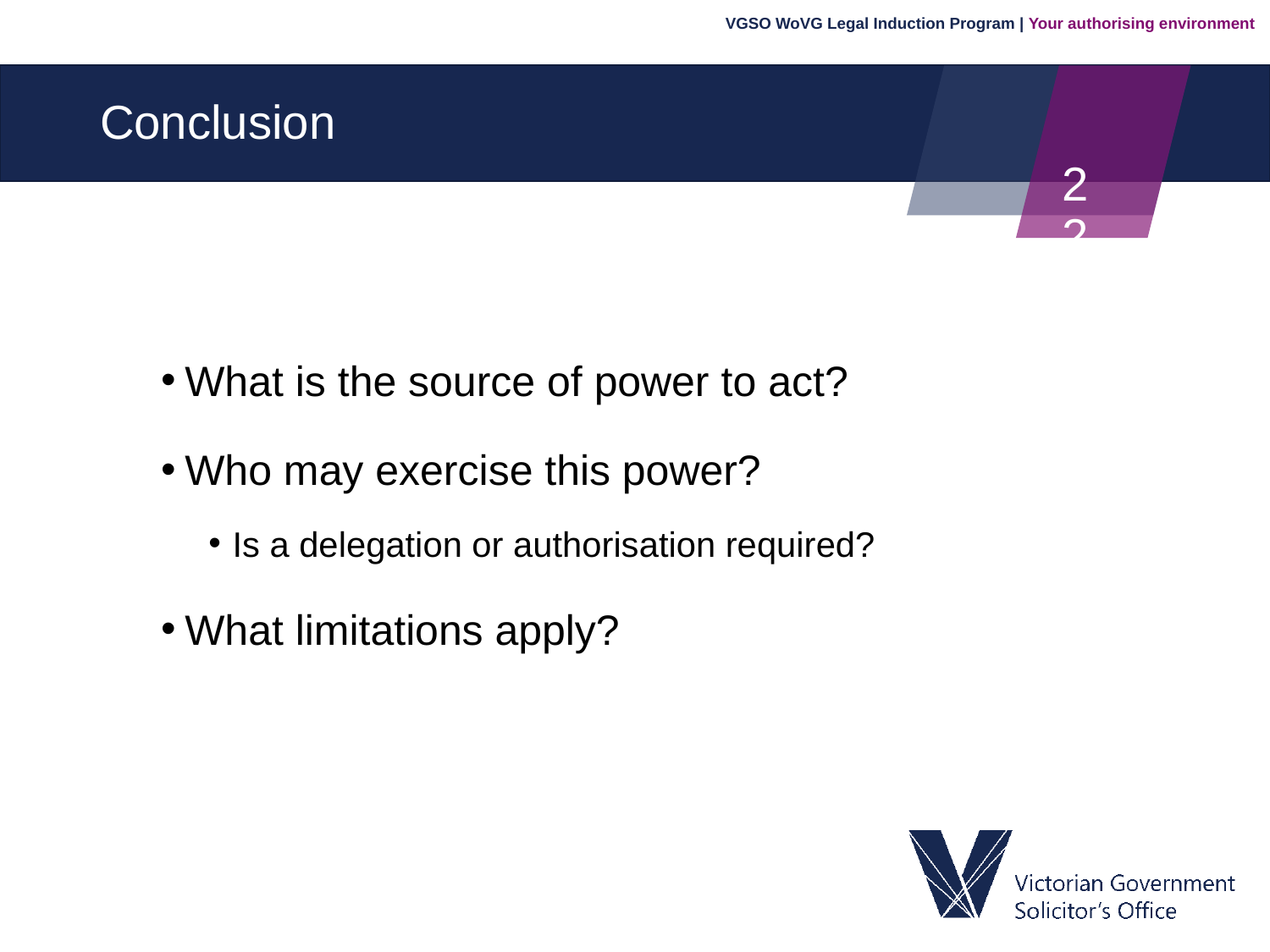

VGSO WoVG Legal Induction Program | Your authorising environment
# Conclusion
22
What is the source of power to act?
Who may exercise this power?
Is a delegation or authorisation required?
What limitations apply?